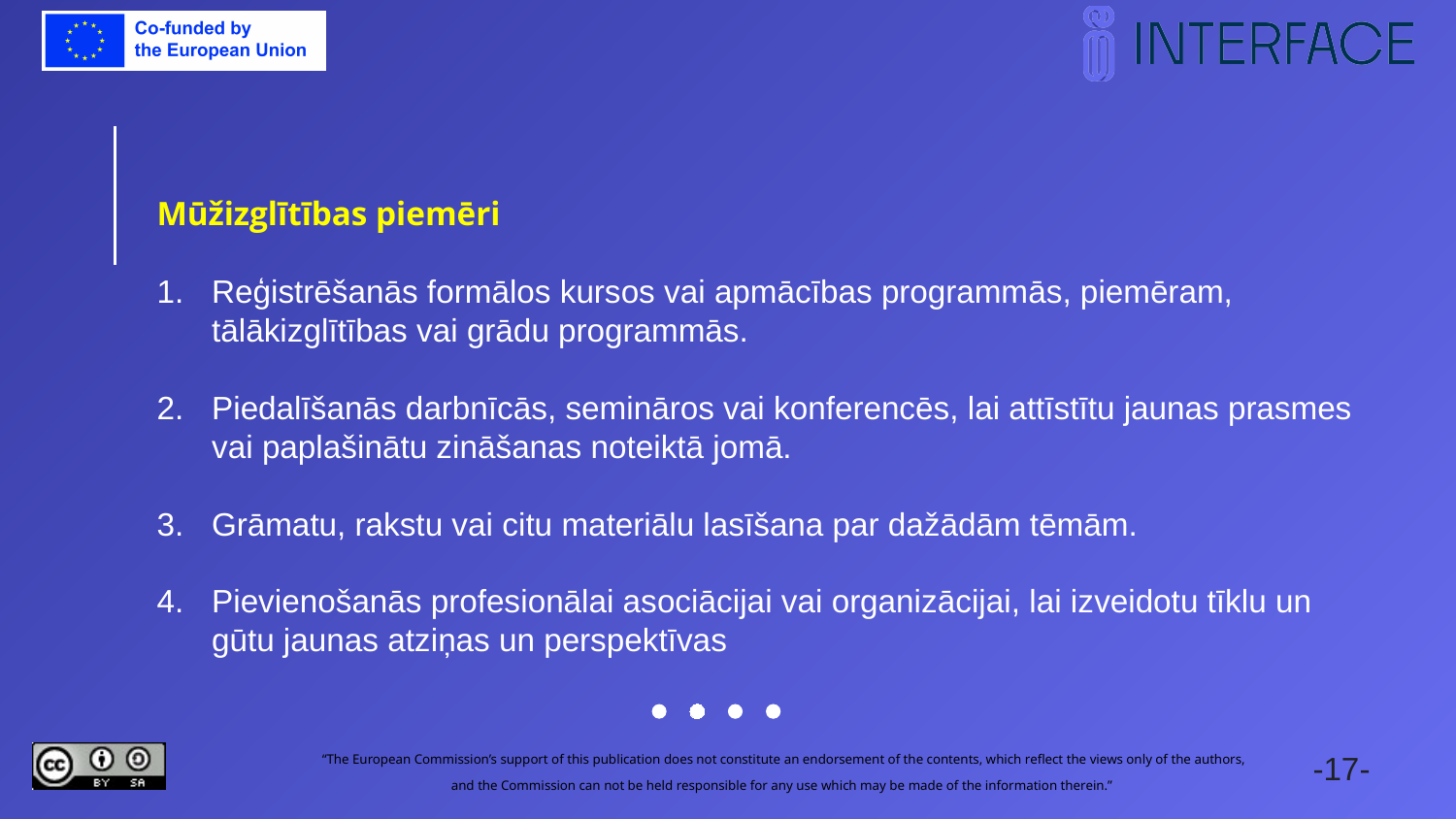

Mūžizglītības piemēri

Reģistrēšanās formālos kursos vai apmācības programmās, piemēram, tālākizglītības vai grādu programmās.

Piedalīšanās darbnīcās, semināros vai konferencēs, lai attīstītu jaunas prasmes vai paplašinātu zināšanas noteiktā jomā.

Grāmatu, rakstu vai citu materiālu lasīšana par dažādām tēmām.

Pievienošanās profesionālai asociācijai vai organizācijai, lai izveidotu tīklu un gūtu jaunas atziņas un perspektīvas

www.valamis.com/hub/lifelong-learning